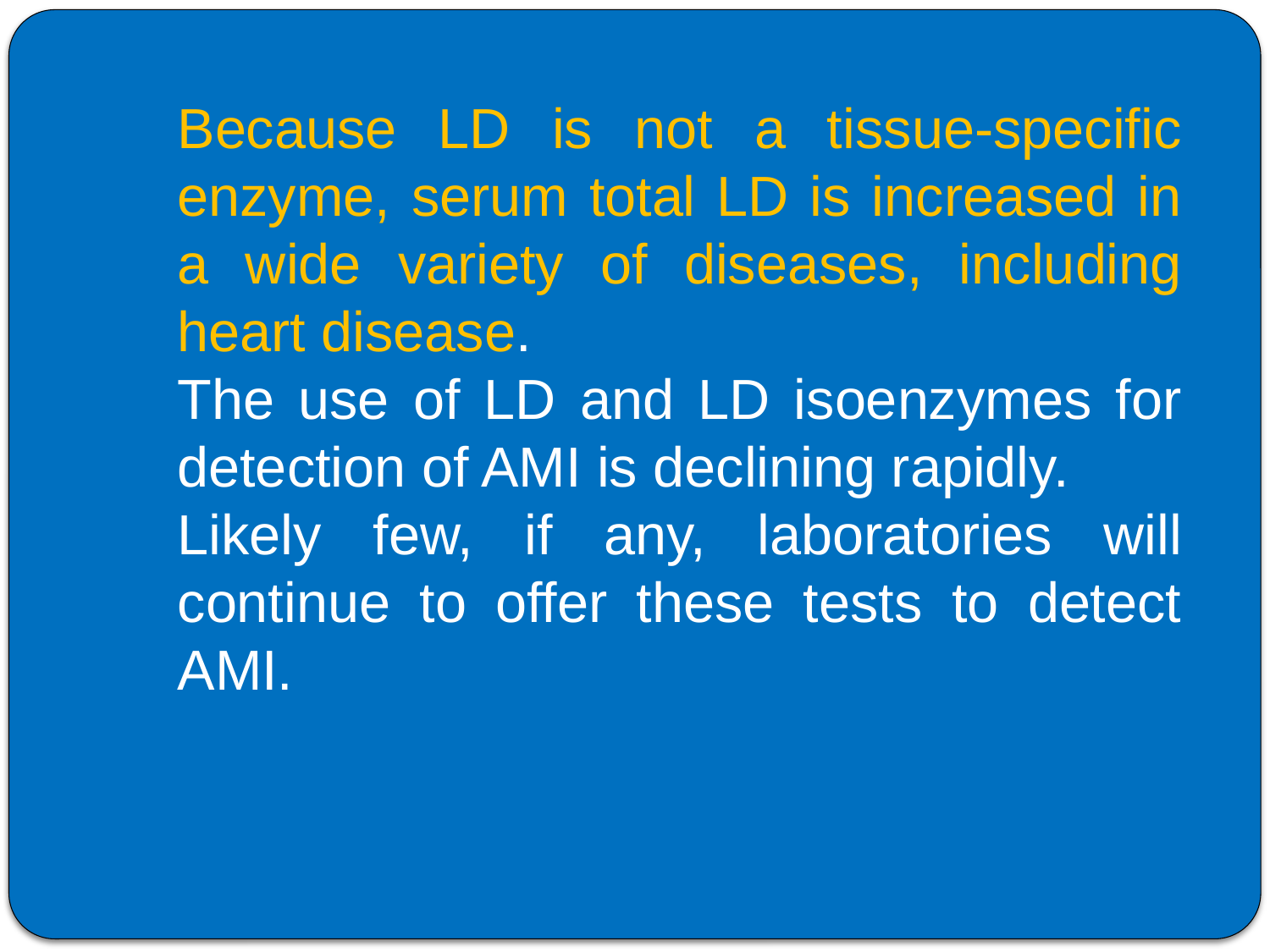

Because LD is not a tissue-specific enzyme, serum total LD is increased in a wide variety of diseases, including heart disease.
The use of LD and LD isoenzymes for detection of AMI is declining rapidly.
Likely few, if any, laboratories will continue to offer these tests to detect AMI.